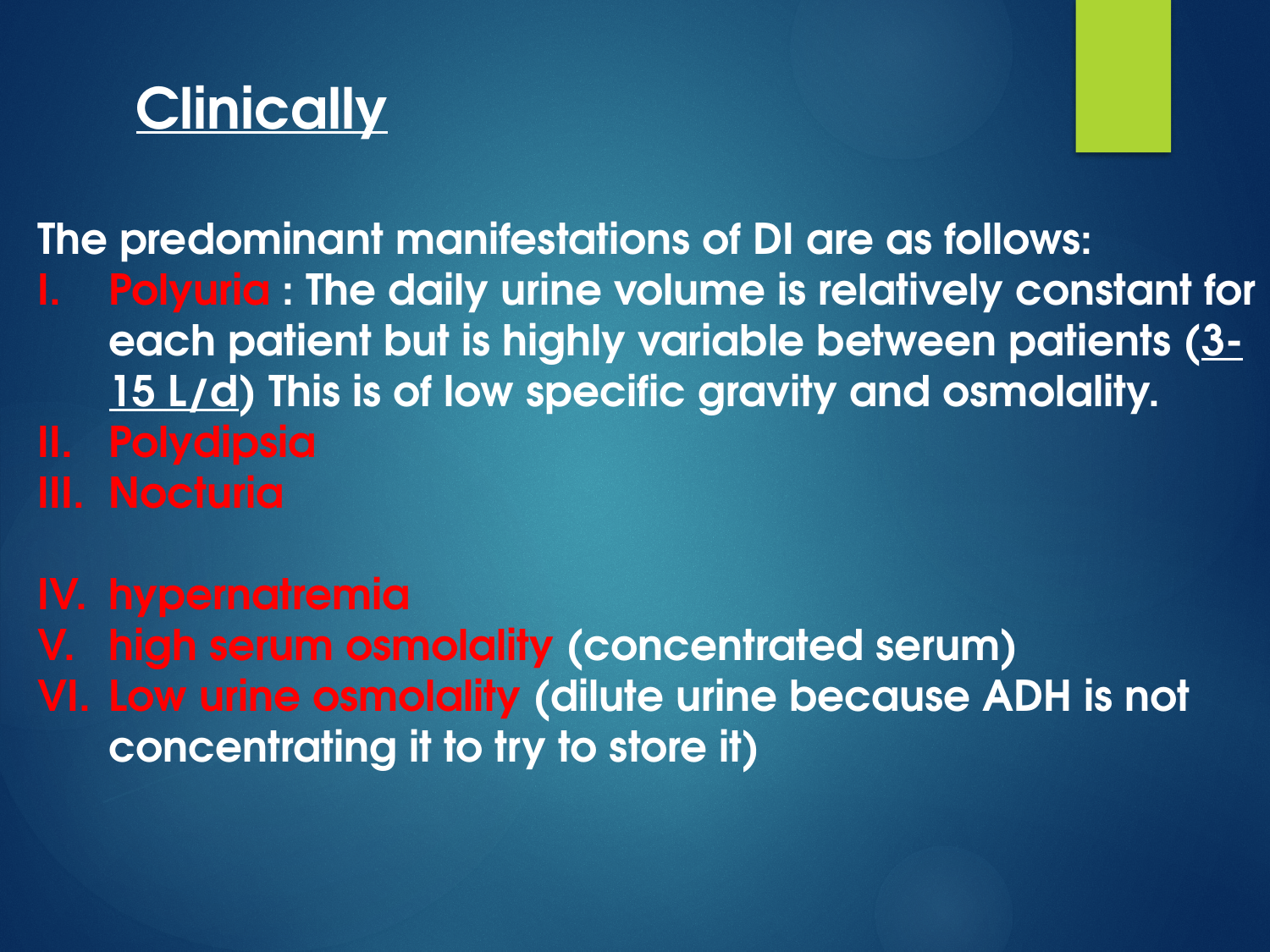

Clinically
The predominant manifestations of DI are as follows:
Polyuria : The daily urine volume is relatively constant for each patient but is highly variable between patients (3-15 L/d) This is of low specific gravity and osmolality.
Polydipsia
Nocturia

hypernatremia
high serum osmolality (concentrated serum)
Low urine osmolality (dilute urine because ADH is not concentrating it to try to store it)